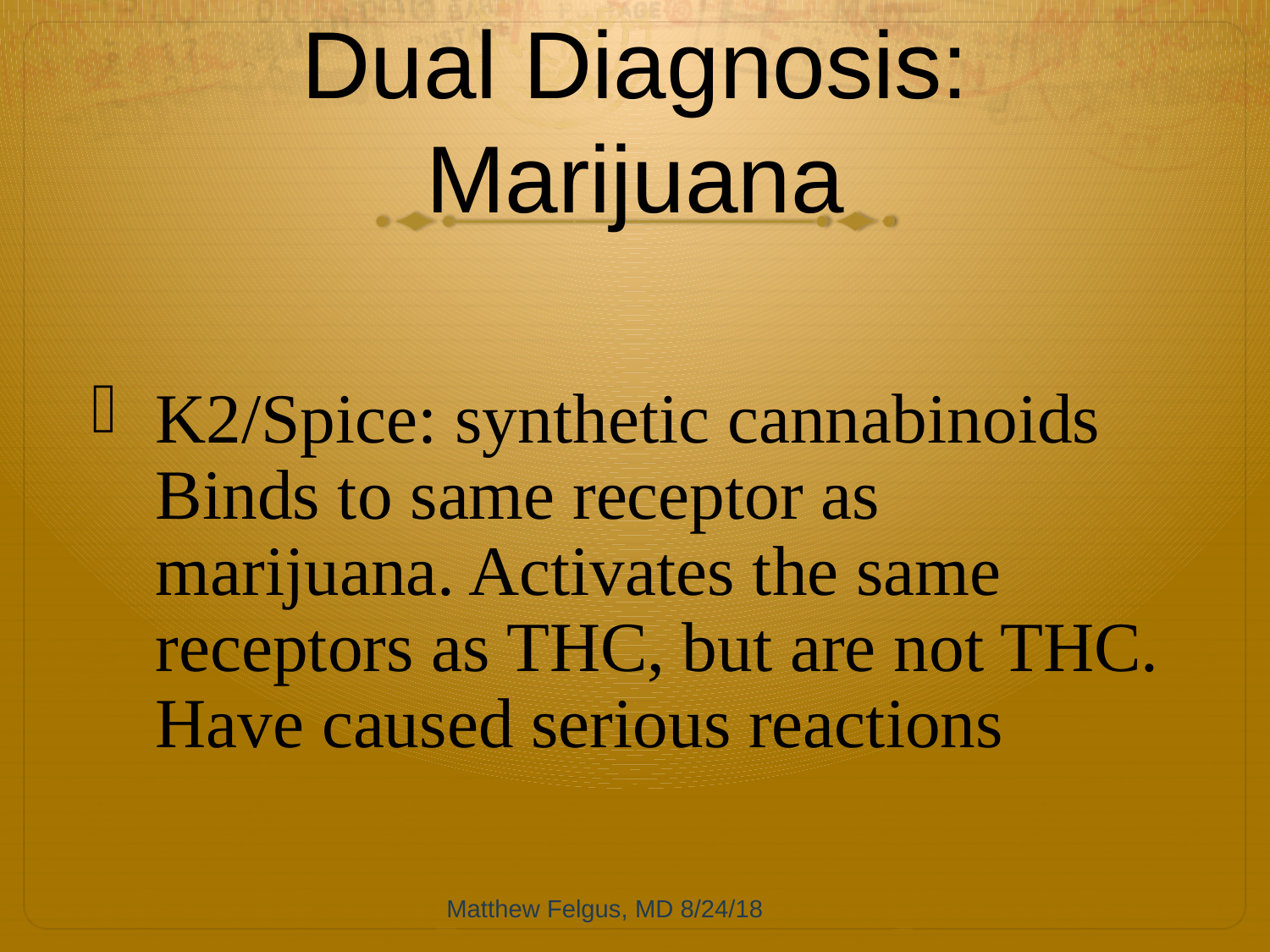

# Dual Diagnosis: Marijuana

K2/Spice: synthetic cannabinoids Binds to same receptor as marijuana. Activates the same receptors as THC, but are not THC. Have caused serious reactions

Matthew Felgus, MD 8/24/18